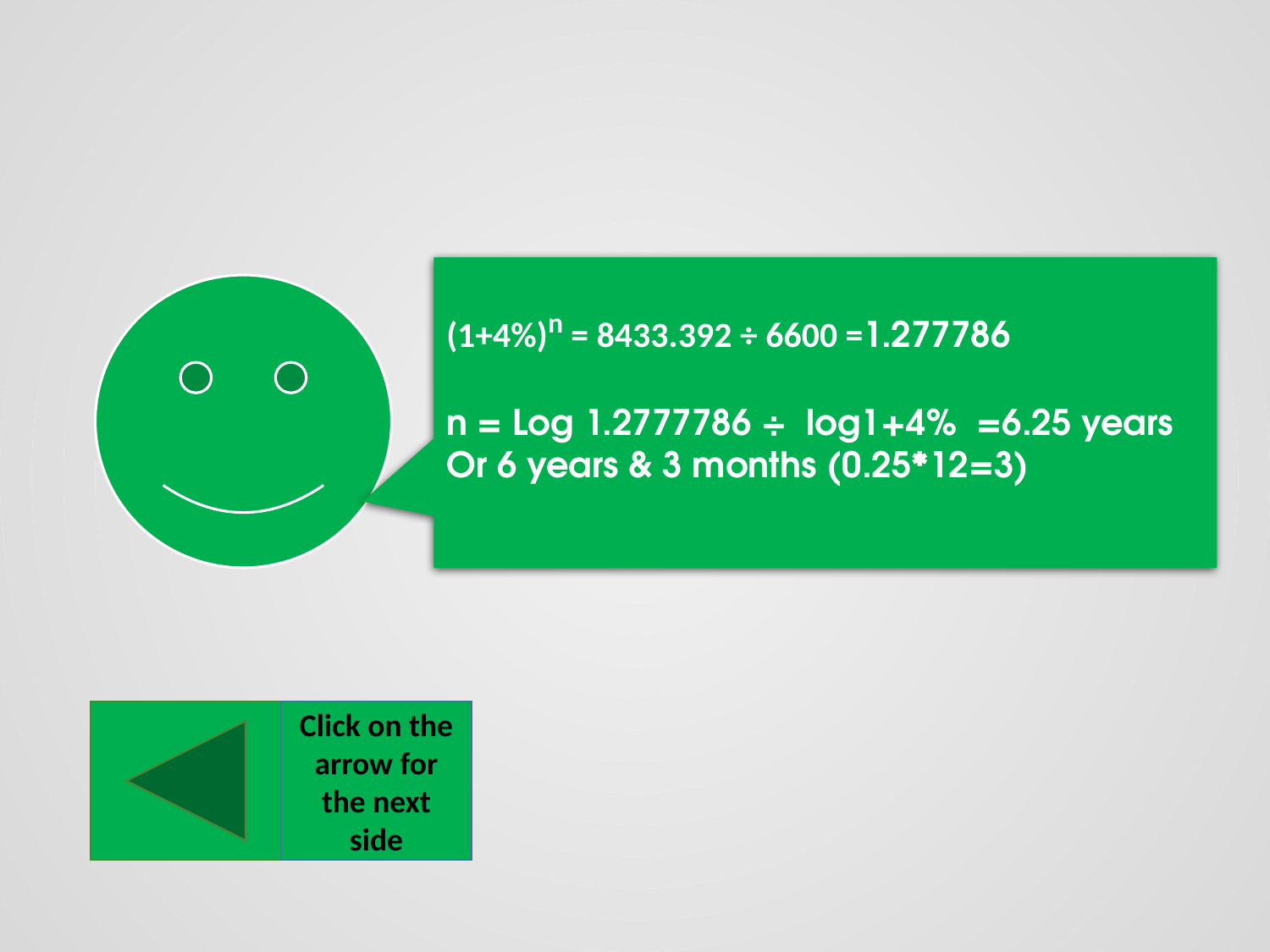

(1+4%)n = 8433.392 ÷ 6600 =1.277786

n = Log 1.2777786 ÷  log1+4%  =6.25 years  Or 6 years & 3 months (0.25*12=3)

Click on the arrow for the next side